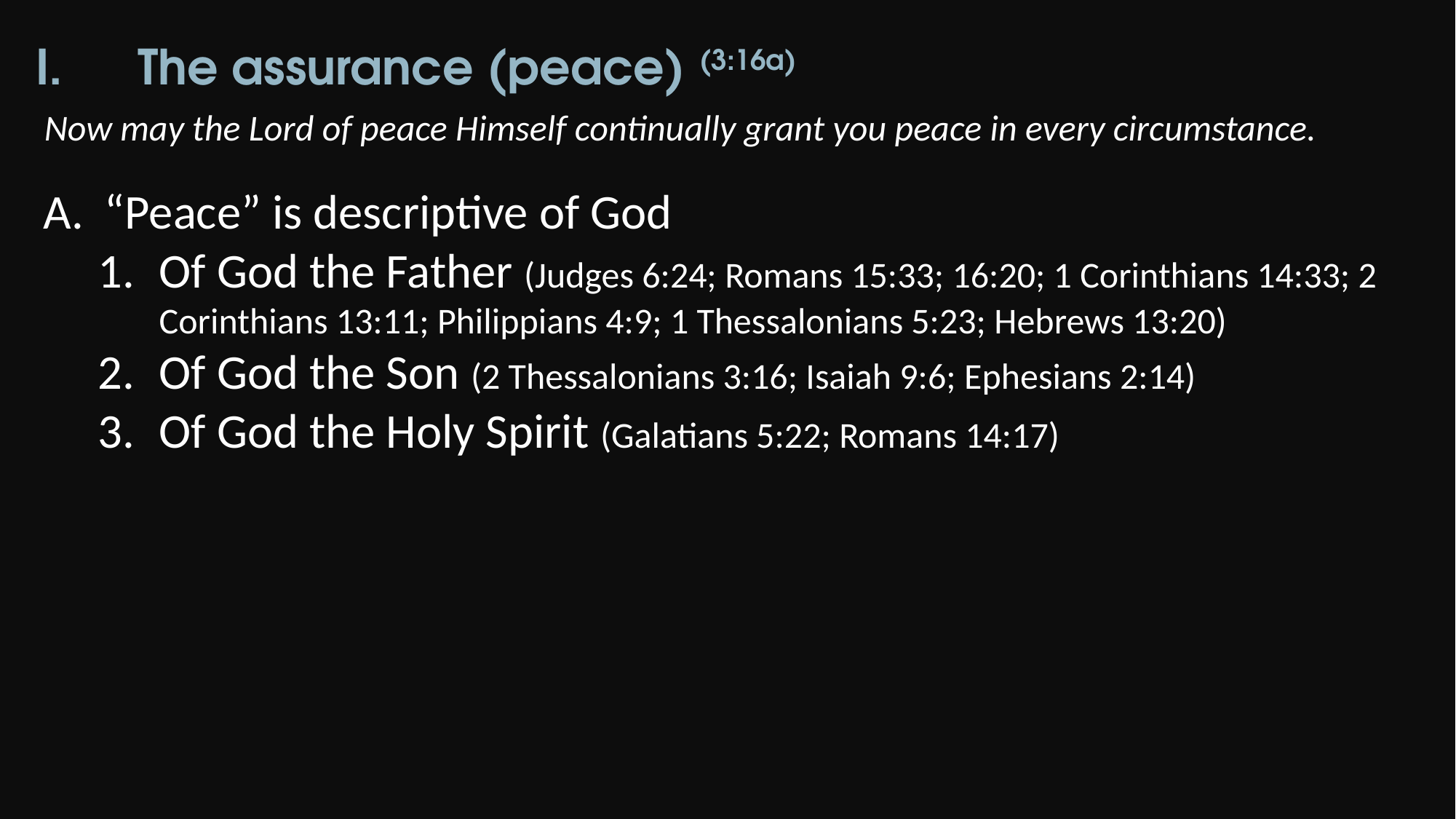

The assurance (peace) (3:16a)
Now may the Lord of peace Himself continually grant you peace in every circumstance.
“Peace” is descriptive of God
Of God the Father (Judges 6:24; Romans 15:33; 16:20; 1 Corinthians 14:33; 2 Corinthians 13:11; Philippians 4:9; 1 Thessalonians 5:23; Hebrews 13:20)
Of God the Son (2 Thessalonians 3:16; Isaiah 9:6; Ephesians 2:14)
Of God the Holy Spirit (Galatians 5:22; Romans 14:17)